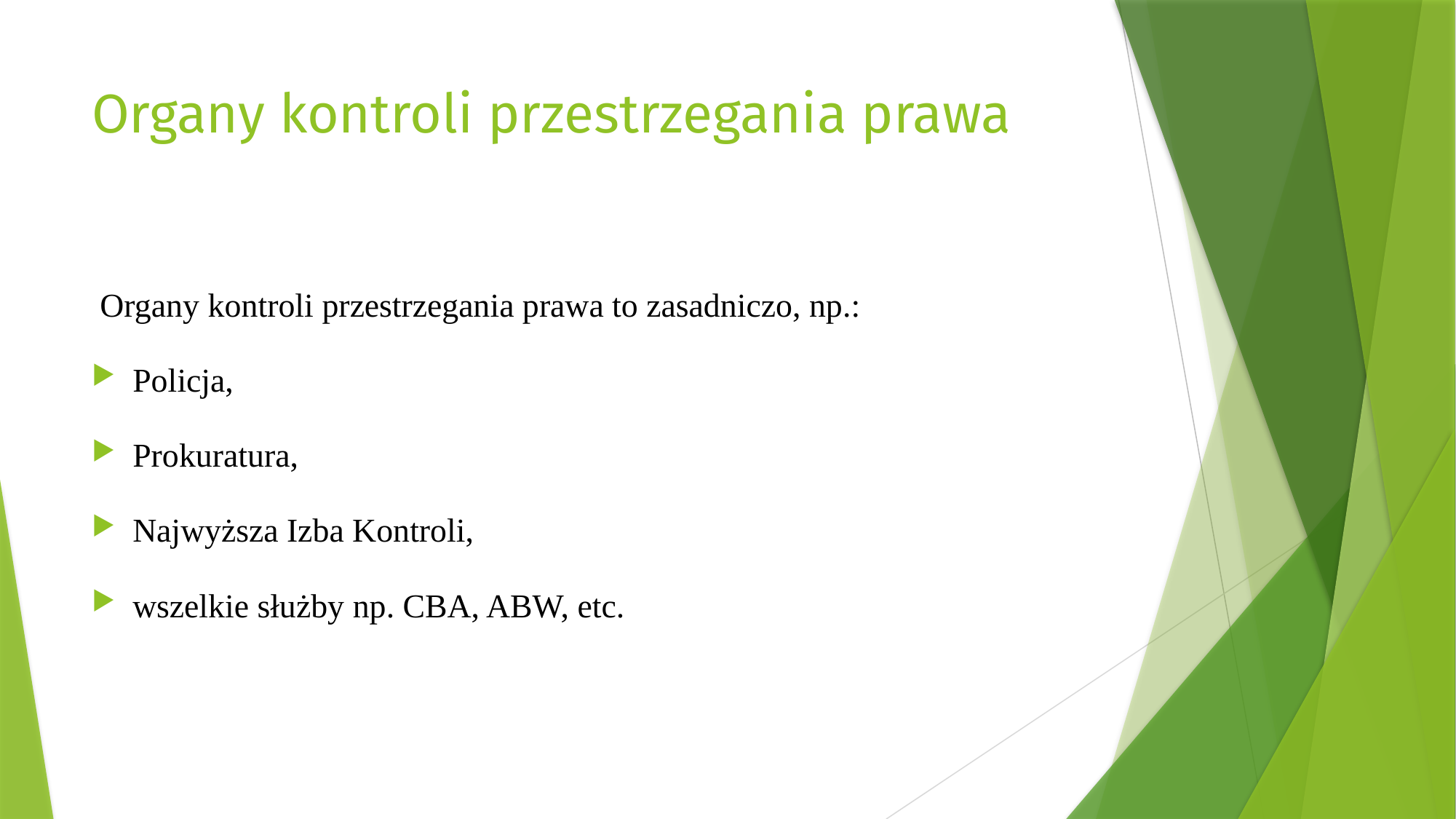

# Organy kontroli przestrzegania prawa
 Organy kontroli przestrzegania prawa to zasadniczo, np.:
Policja,
Prokuratura,
Najwyższa Izba Kontroli,
wszelkie służby np. CBA, ABW, etc.